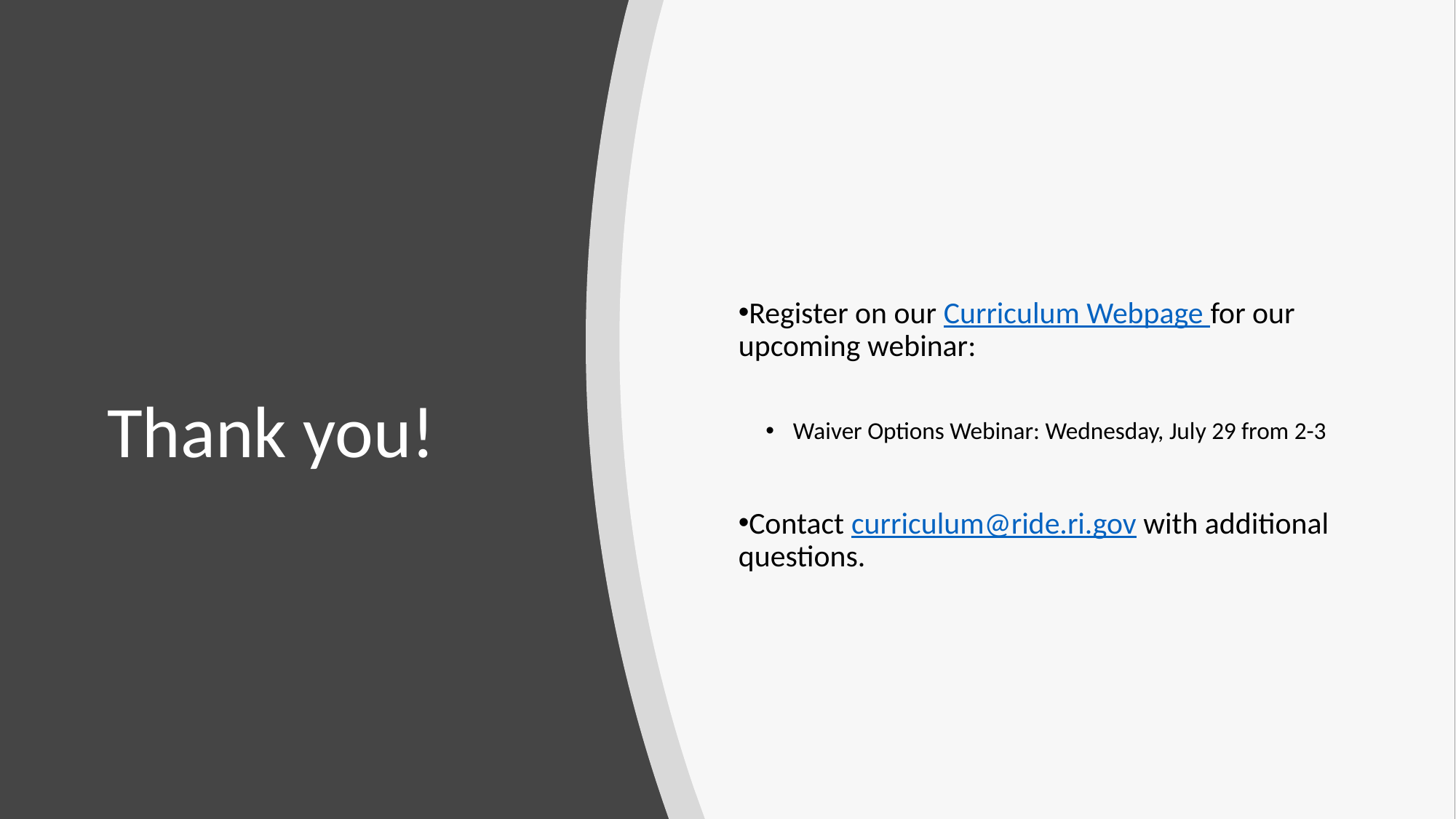

# Thank you!

Register on our Curriculum Webpage for our upcoming webinar:

Waiver Options Webinar: Wednesday, July 29 from 2-3

Contact curriculum@ride.ri.gov with additional questions.